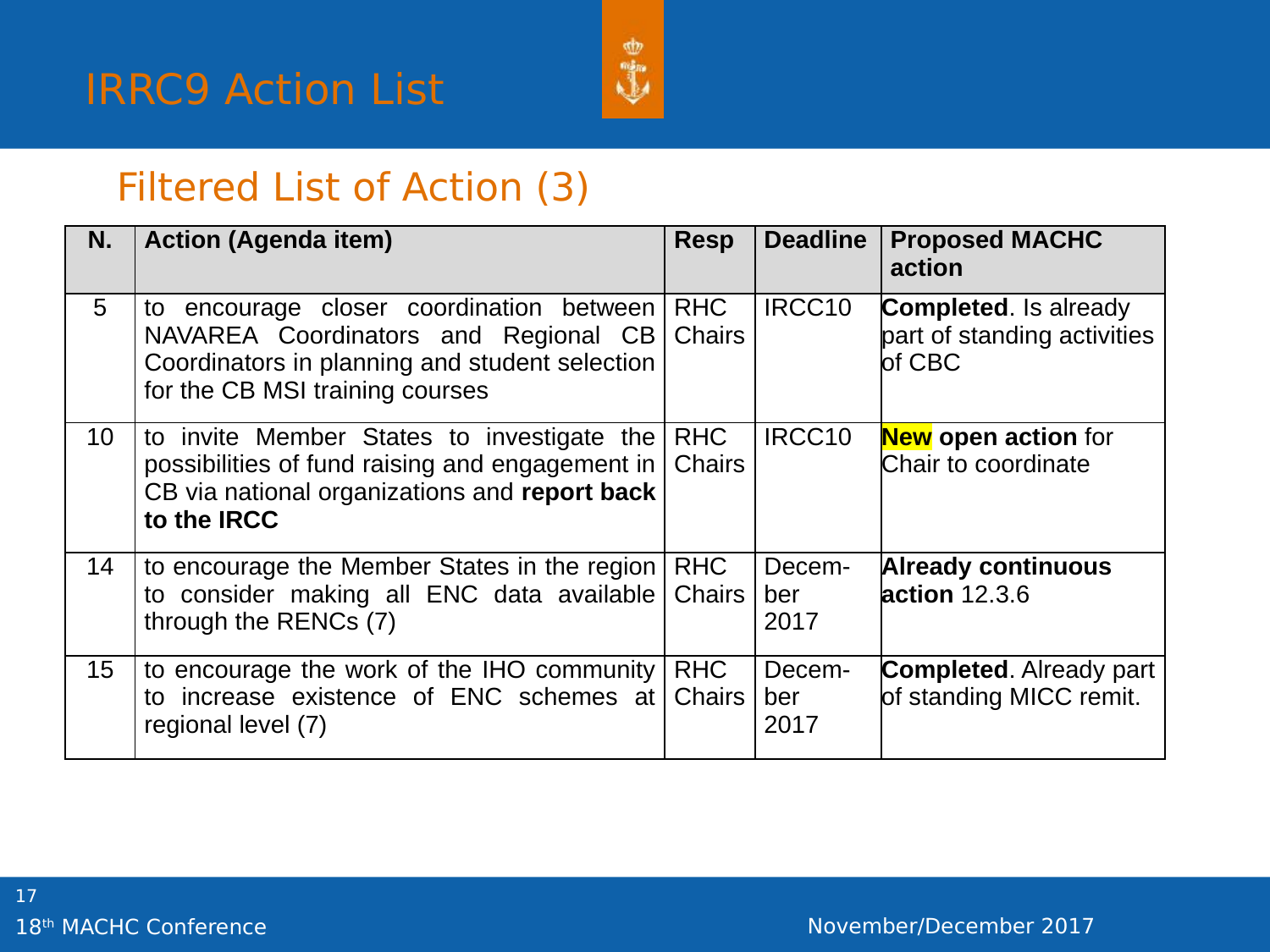

IRRC9 Action List
Filtered List of Action (3)
| N. | Action (Agenda item) | Resp | Deadline | Proposed MACHC action |
| --- | --- | --- | --- | --- |
| 5 | to encourage closer coordination between NAVAREA Coordinators and Regional CB Coordinators in planning and student selection for the CB MSI training courses | RHC Chairs | IRCC10 | Completed. Is already part of standing activities of CBC |
| 10 | to invite Member States to investigate the possibilities of fund raising and engagement in CB via national organizations and report back to the IRCC | RHC Chairs | IRCC10 | New open action for Chair to coordinate |
| 14 | to encourage the Member States in the region to consider making all ENC data available through the RENCs (7) | RHC Chairs | Decem-ber 2017 | Already continuous action 12.3.6 |
| 15 | to encourage the work of the IHO community to increase existence of ENC schemes at regional level (7) | RHC Chairs | Decem-ber 2017 | Completed. Already part of standing MICC remit. |